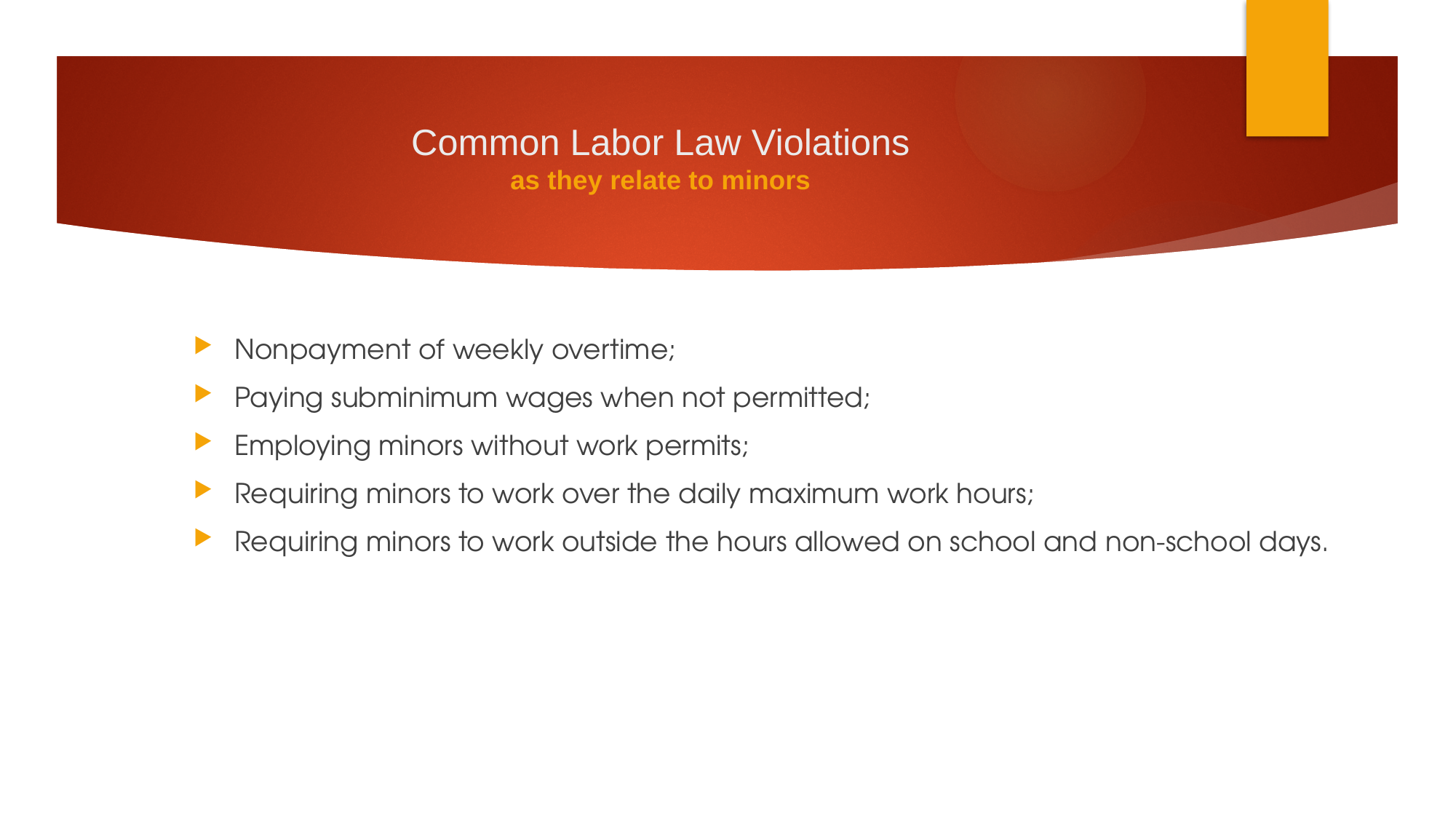

# Common Labor Law Violations as they relate to minors
Nonpayment of weekly overtime;
Paying subminimum wages when not permitted;
Employing minors without work permits;
Requiring minors to work over the daily maximum work hours;
Requiring minors to work outside the hours allowed on school and non-school days.